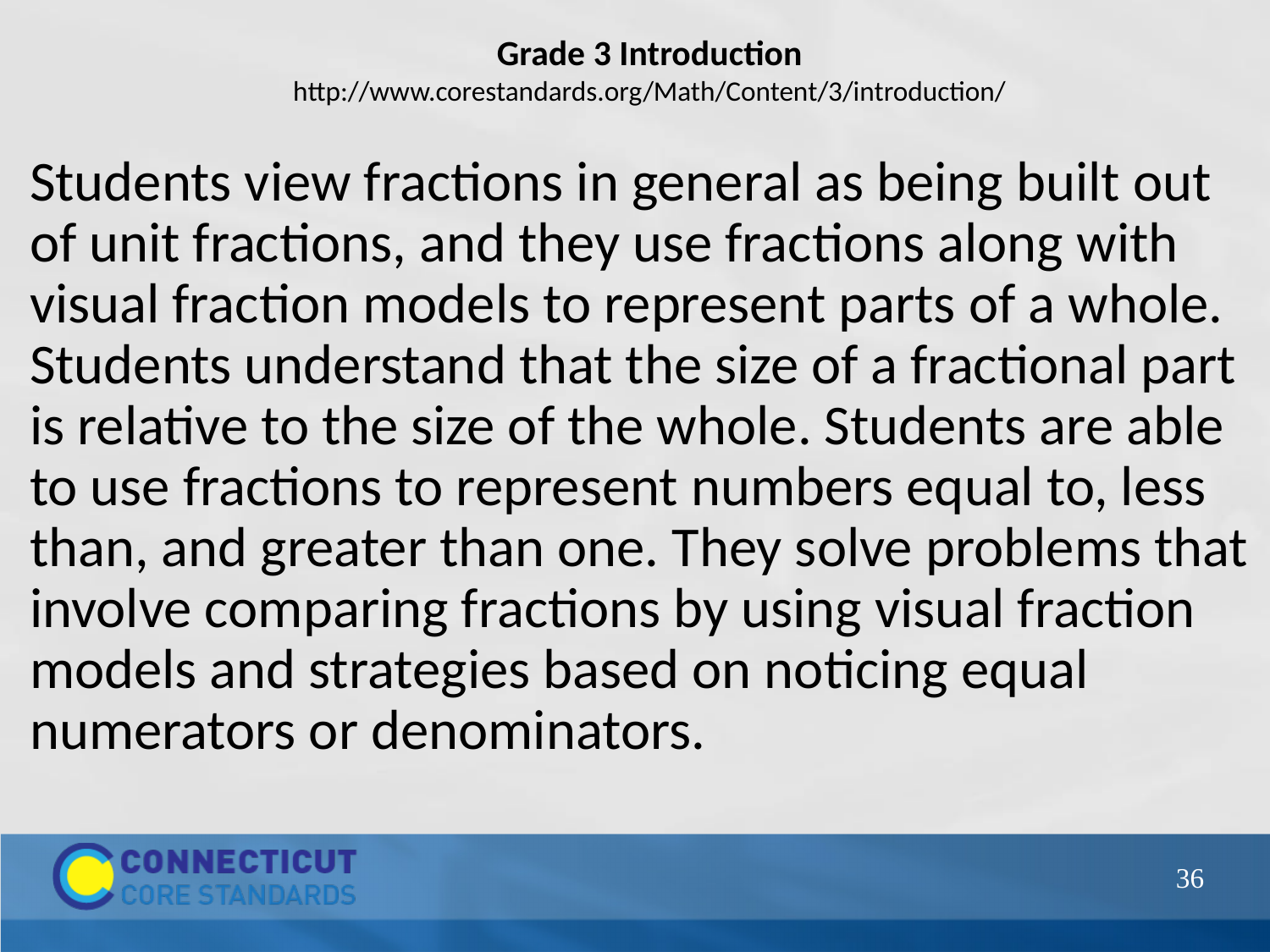

Grade 3 Introduction http://www.corestandards.org/Math/Content/3/introduction/
Students view fractions in general as being built out of unit fractions, and they use fractions along with visual fraction models to represent parts of a whole. Students understand that the size of a fractional part is relative to the size of the whole. Students are able to use fractions to represent numbers equal to, less than, and greater than one. They solve problems that involve comparing fractions by using visual fraction models and strategies based on noticing equal numerators or denominators.

36